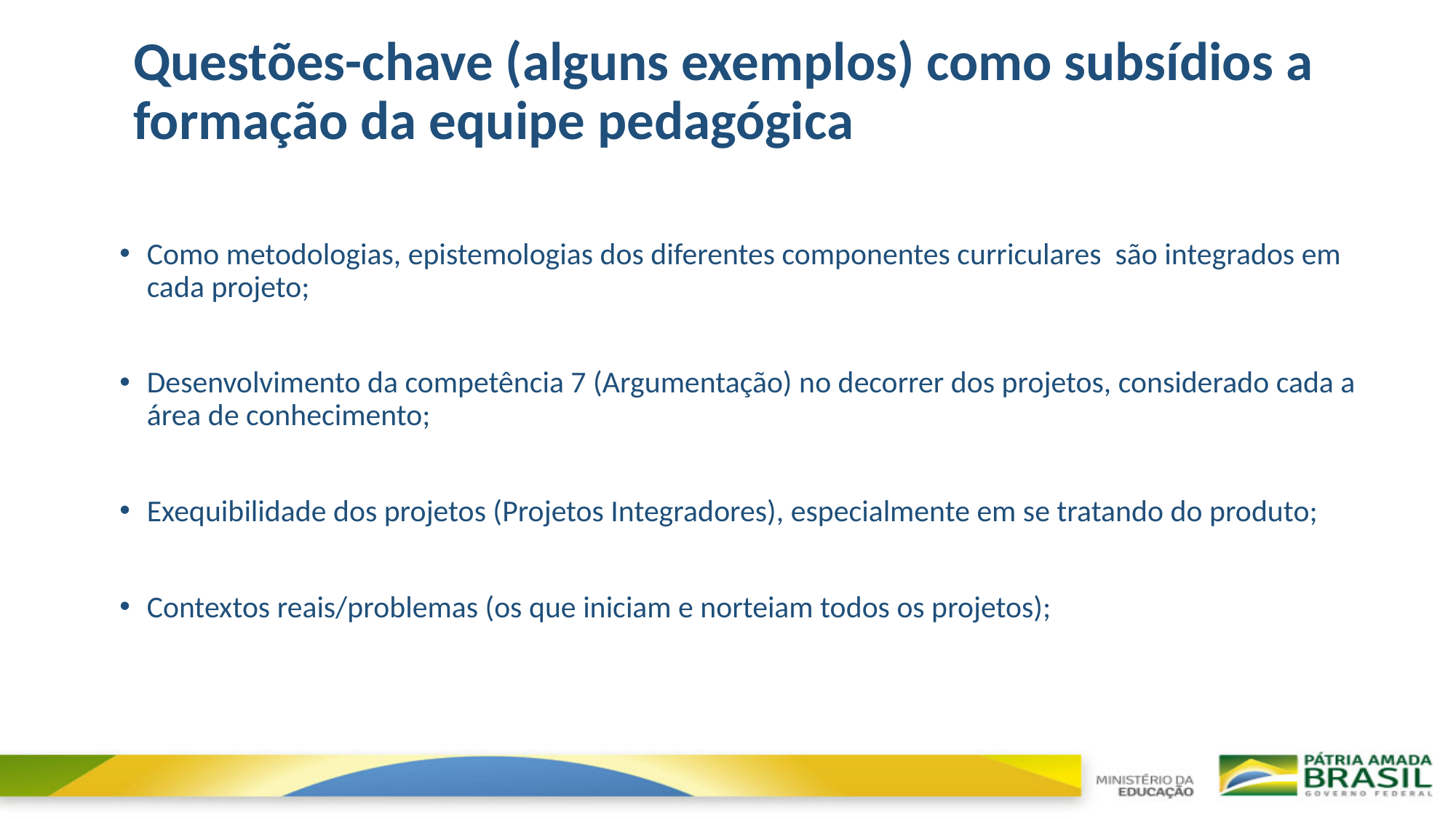

# Questões-chave (alguns exemplos) como subsídios a formação da equipe pedagógica

Como metodologias, epistemologias dos diferentes componentes curriculares  são integrados em cada projeto;

Desenvolvimento da competência 7 (Argumentação) no decorrer dos projetos, considerado cada a área de conhecimento;

Exequibilidade dos projetos (Projetos Integradores), especialmente em se tratando do produto;

Contextos reais/problemas (os que iniciam e norteiam todos os projetos);